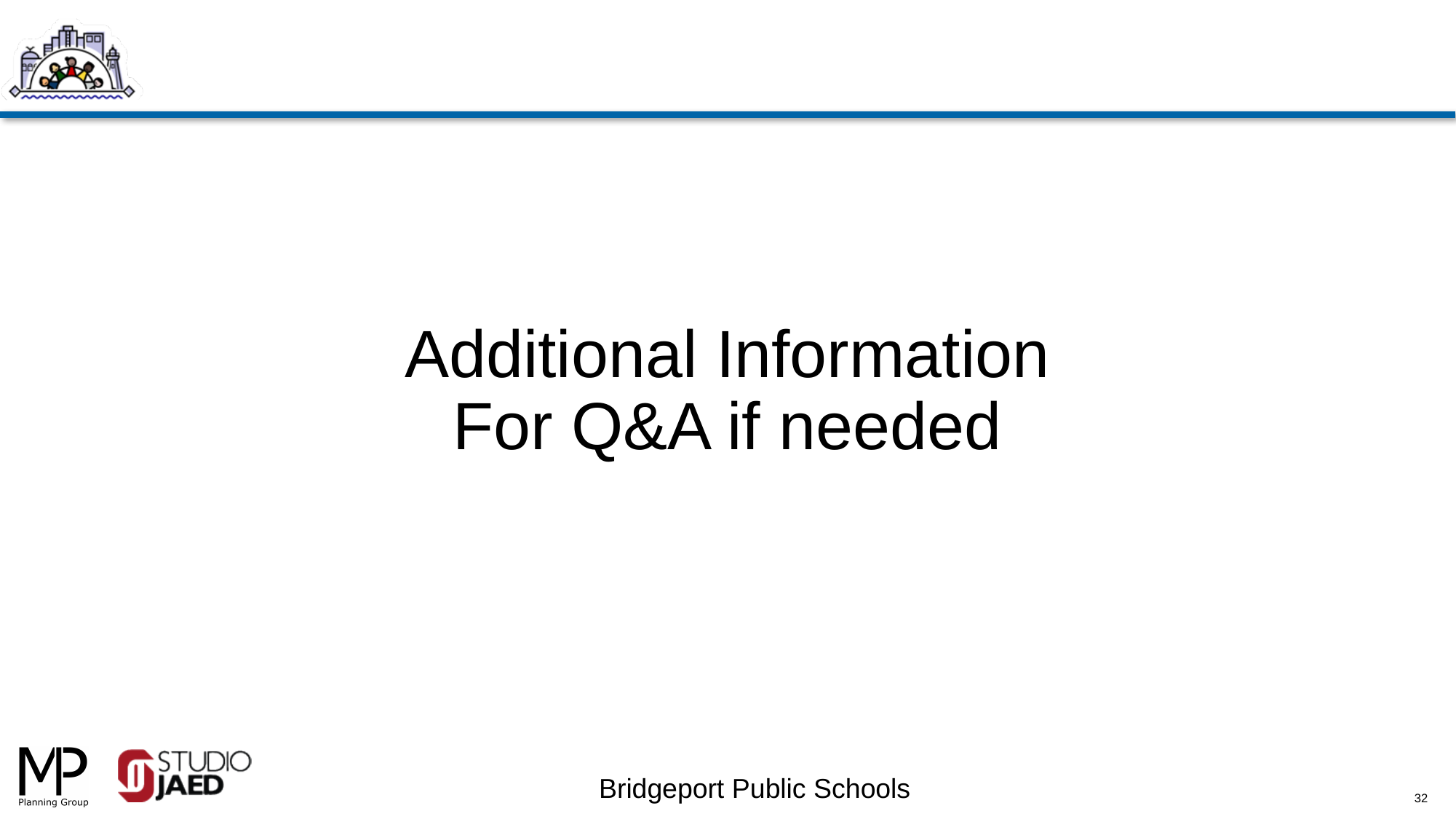

Additional Information
For Q&A if needed
32